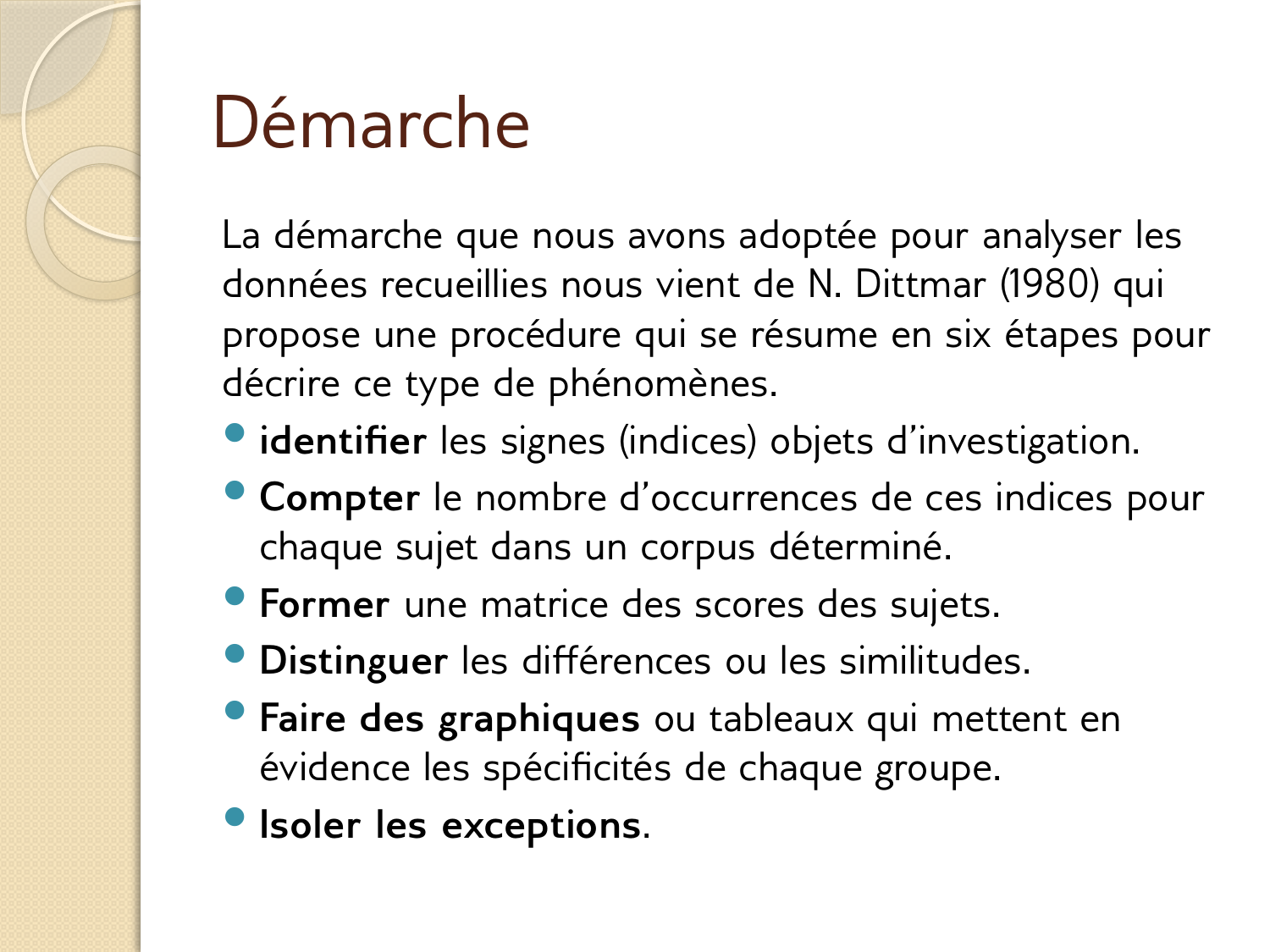

# Démarche
La démarche que nous avons adoptée pour analyser les données recueillies nous vient de N. Dittmar (1980) qui propose une procédure qui se résume en six étapes pour décrire ce type de phénomènes.
identifier les signes (indices) objets d’investigation.
Compter le nombre d’occurrences de ces indices pour chaque sujet dans un corpus déterminé.
Former une matrice des scores des sujets.
Distinguer les différences ou les similitudes.
Faire des graphiques ou tableaux qui mettent en évidence les spécificités de chaque groupe.
Isoler les exceptions.